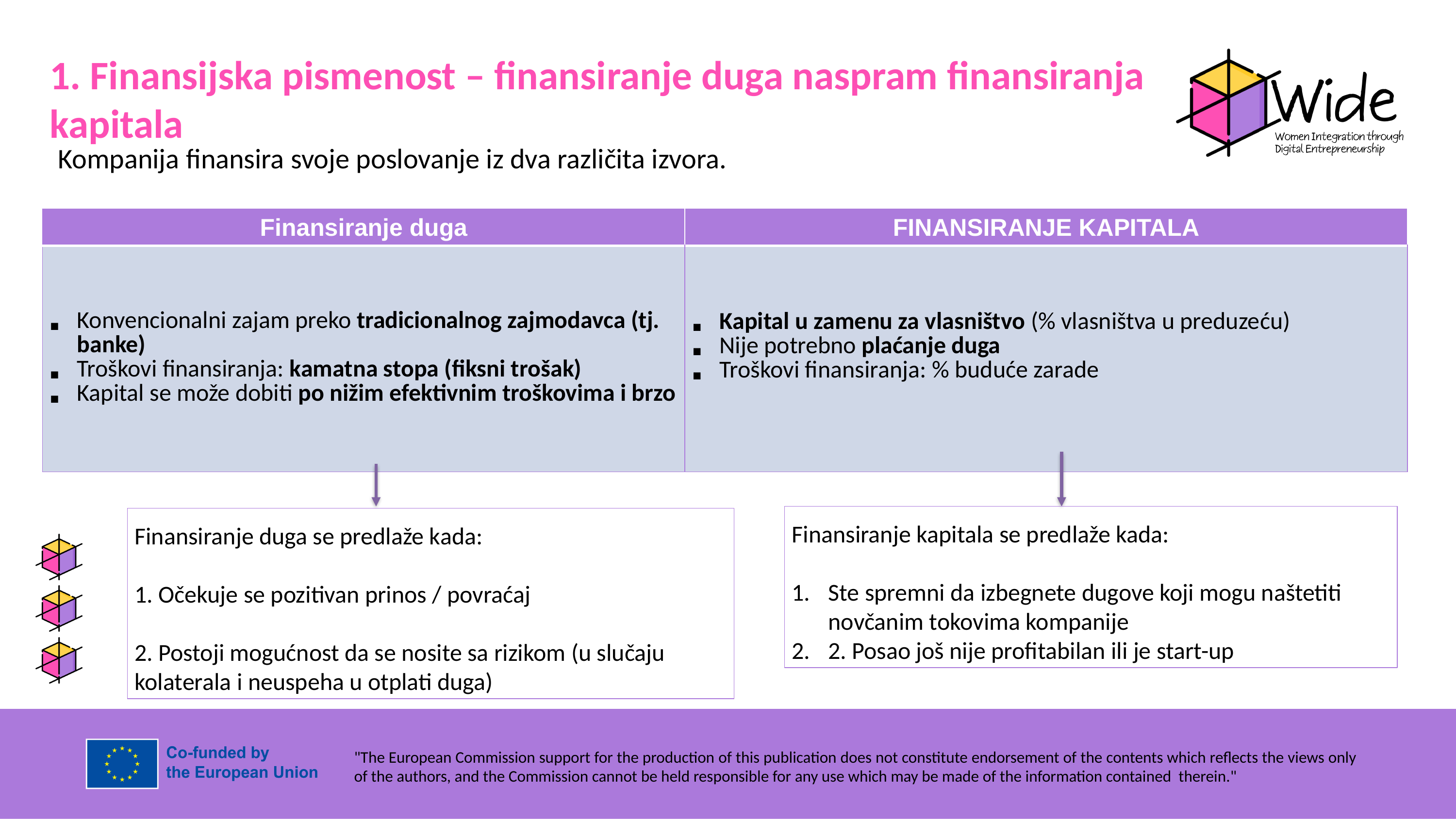

1. Finansijska pismenost – finansiranje duga naspram finansiranja kapitala
 Kompanija finansira svoje poslovanje iz dva različita izvora.

| Finansiranje duga | FINANSIRANJE KAPITALA |
| --- | --- |
| Konvencionalni zajam preko tradicionalnog zajmodavca (tj. banke) Troškovi finansiranja: kamatna stopa (fiksni trošak) Kapital se može dobiti po nižim efektivnim troškovima i brzo | Kapital u zamenu za vlasništvo (% vlasništva u preduzeću) Nije potrebno plaćanje duga Troškovi finansiranja: % buduće zarade |

Finansiranje kapitala se predlaže kada:

Ste spremni da izbegnete dugove koji mogu naštetiti novčanim tokovima kompanije
2. Posao još nije profitabilan ili je start-up

Finansiranje duga se predlaže kada:

1. Očekuje se pozitivan prinos / povraćaj

2. Postoji mogućnost da se nosite sa rizikom (u slučaju kolaterala i neuspeha u otplati duga)